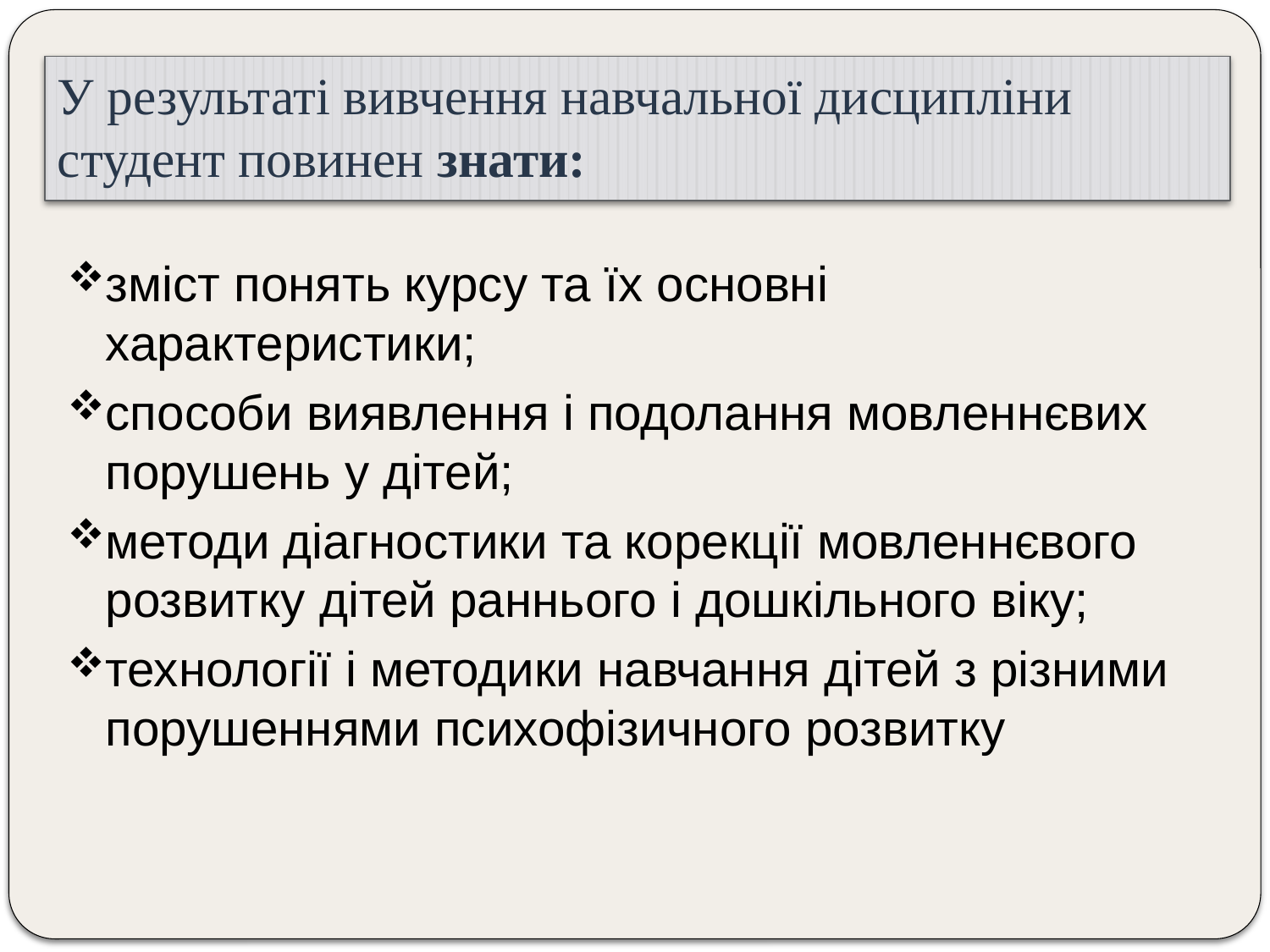

# У результаті вивчення навчальної дисципліни студент повинен знати:
зміст понять курсу та їх основні характеристики;
способи виявлення і подолання мовленнєвих порушень у дітей;
методи діагностики та корекції мовленнєвого розвитку дітей раннього і дошкільного віку;
технології і методики навчання дітей з різними порушеннями психофізичного розвитку